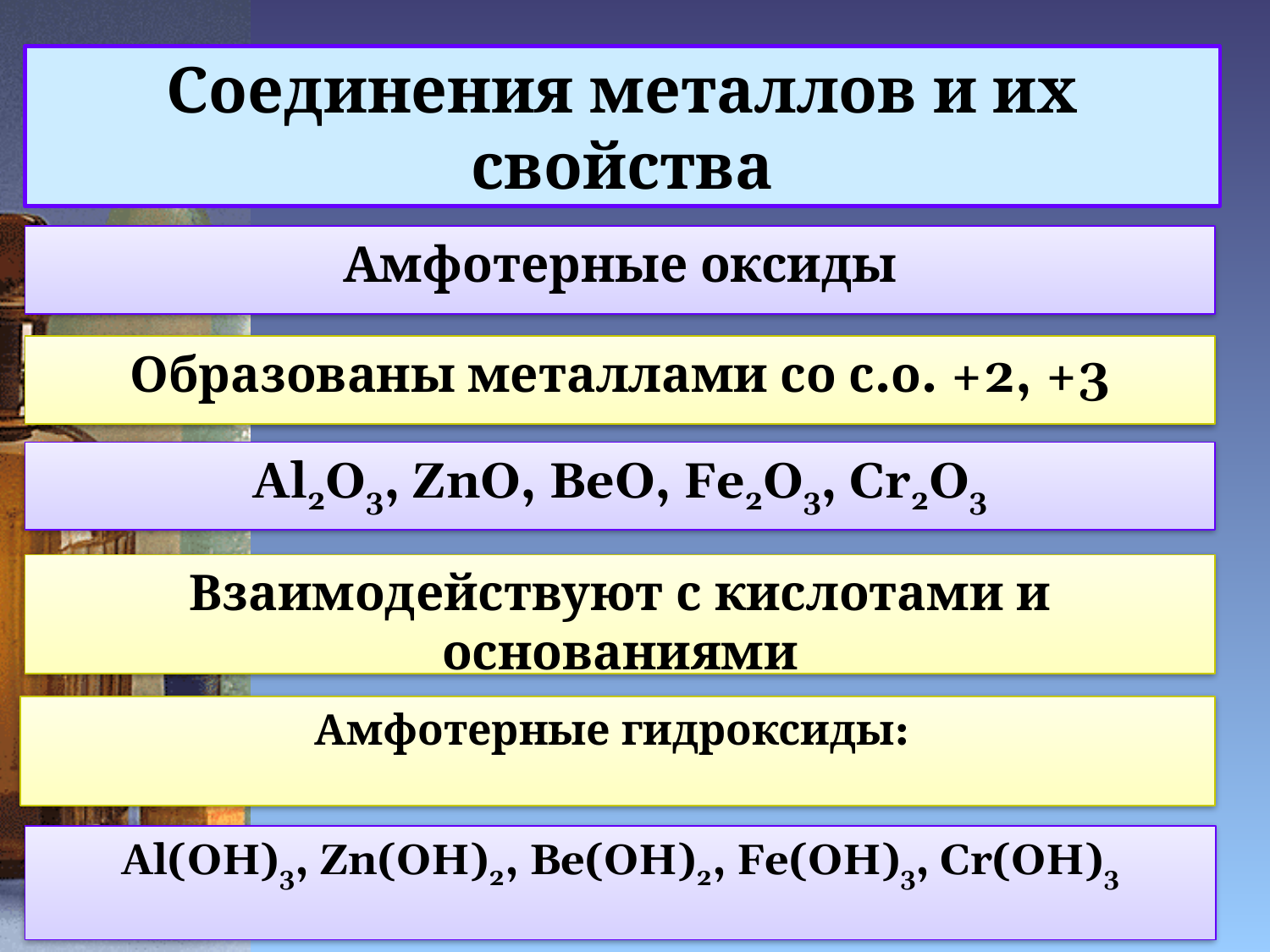

# Соединения металлов и их свойства
Амфотерные оксиды
Образованы металлами со с.о. +2, +3
Al2O3, ZnO, BeO, Fe2O3, Cr2O3
Взаимодействуют с кислотами и основаниями
Амфотерные гидроксиды:
Al(OH)3, Zn(OH)2, Be(OH)2, Fe(OH)3, Cr(OH)3